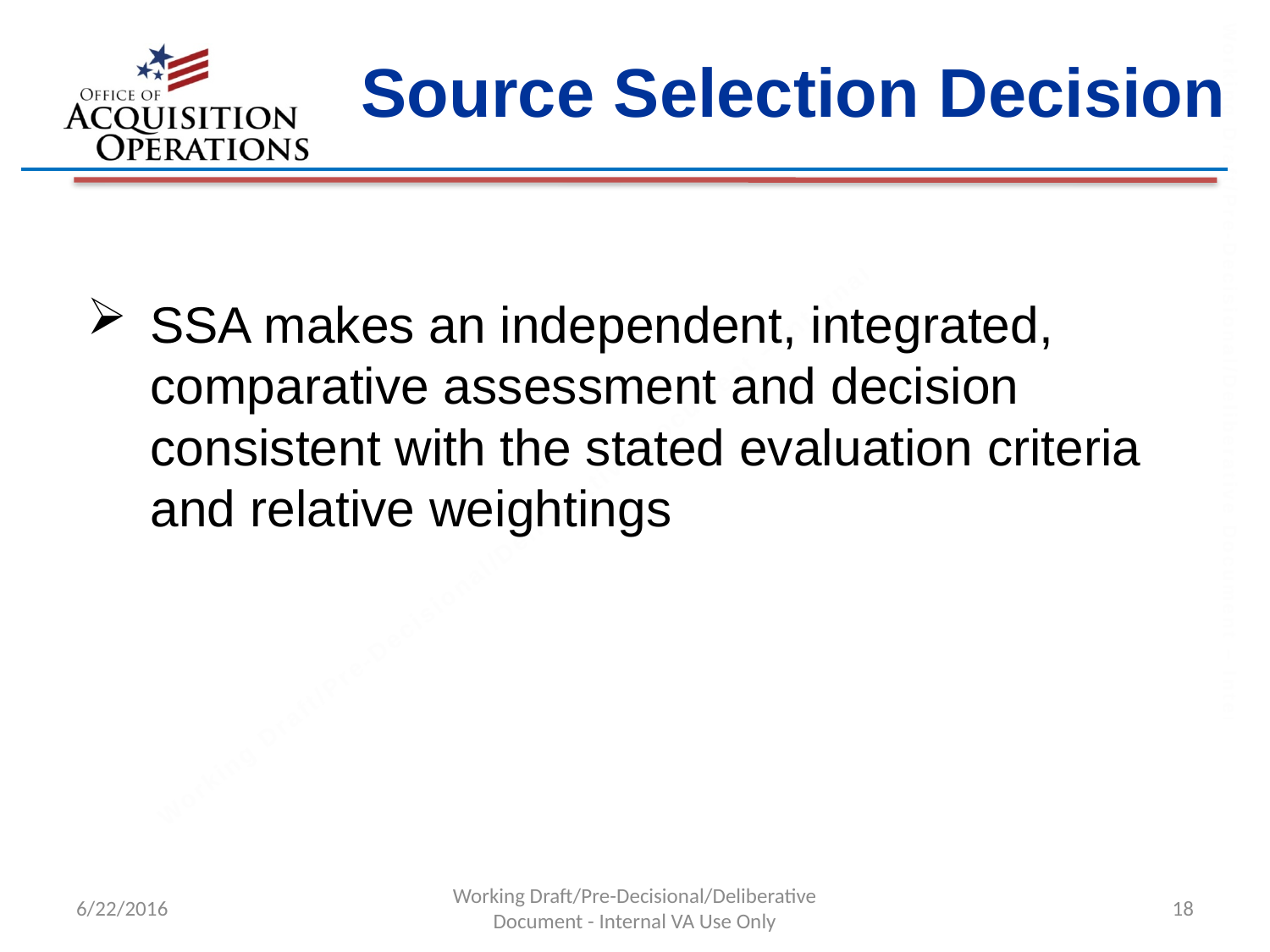

Source Selection Decision
SSA makes an independent, integrated, comparative assessment and decision consistent with the stated evaluation criteria and relative weightings

6/22/2016
Working Draft/Pre-Decisional/Deliberative Document - Internal VA Use Only
18